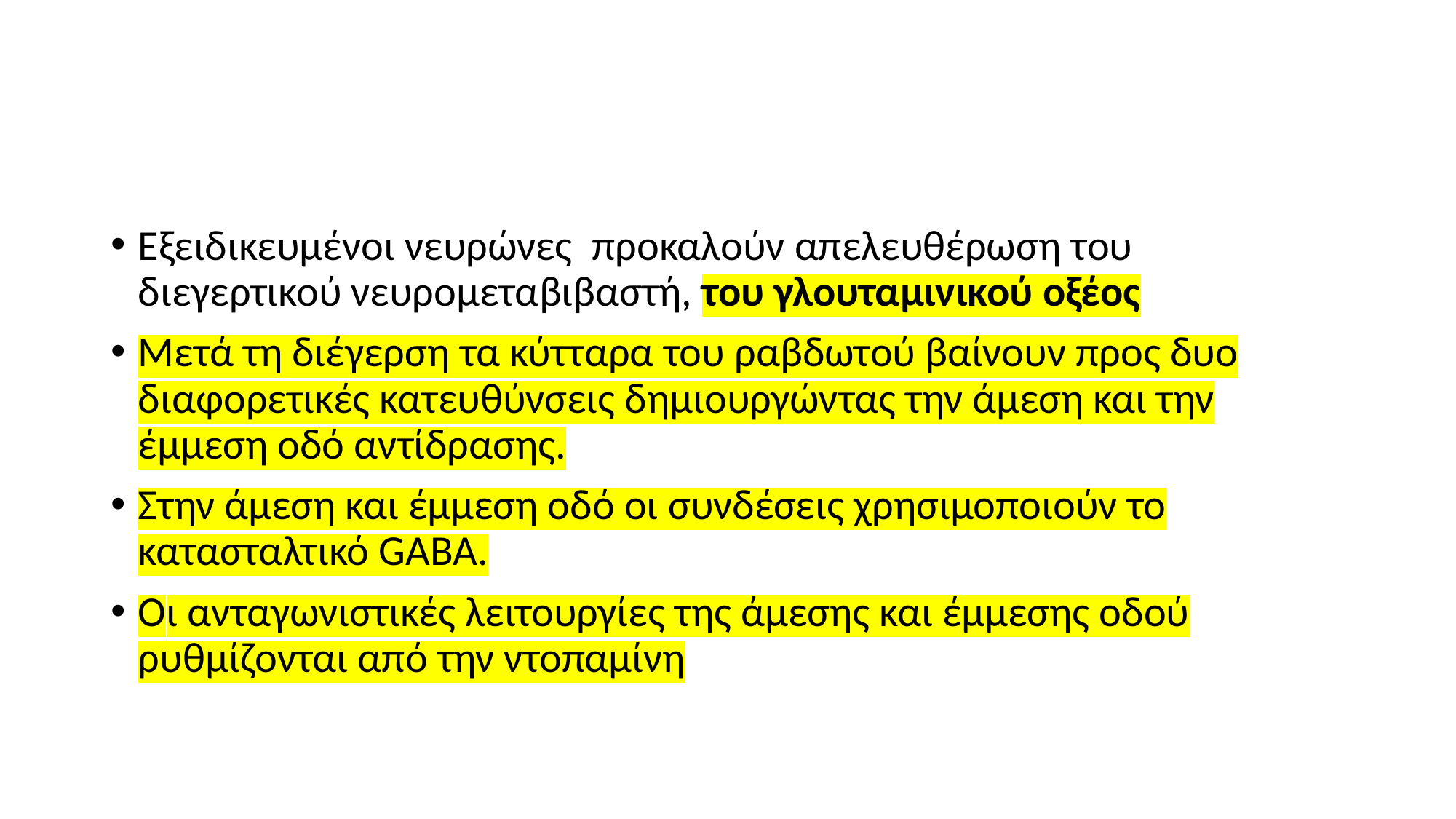

#
Εξειδικευμένοι νευρώνες  προκαλούν απελευθέρωση του  διεγερτικού νευρομεταβιβαστή, του γλουταμινικού οξέος
Μετά τη διέγερση τα κύτταρα του ραβδωτού βαίνουν προς δυο διαφορετικές κατευθύνσεις δημιουργώντας την άμεση και την έμμεση οδό αντίδρασης.
Στην άμεση και έμμεση οδό οι συνδέσεις χρησιμοποιούν το κατασταλτικό GABA.
Oι ανταγωνιστικές λειτουργίες της άμεσης και έμμεσης οδού ρυθμίζονται από την ντοπαμίνη